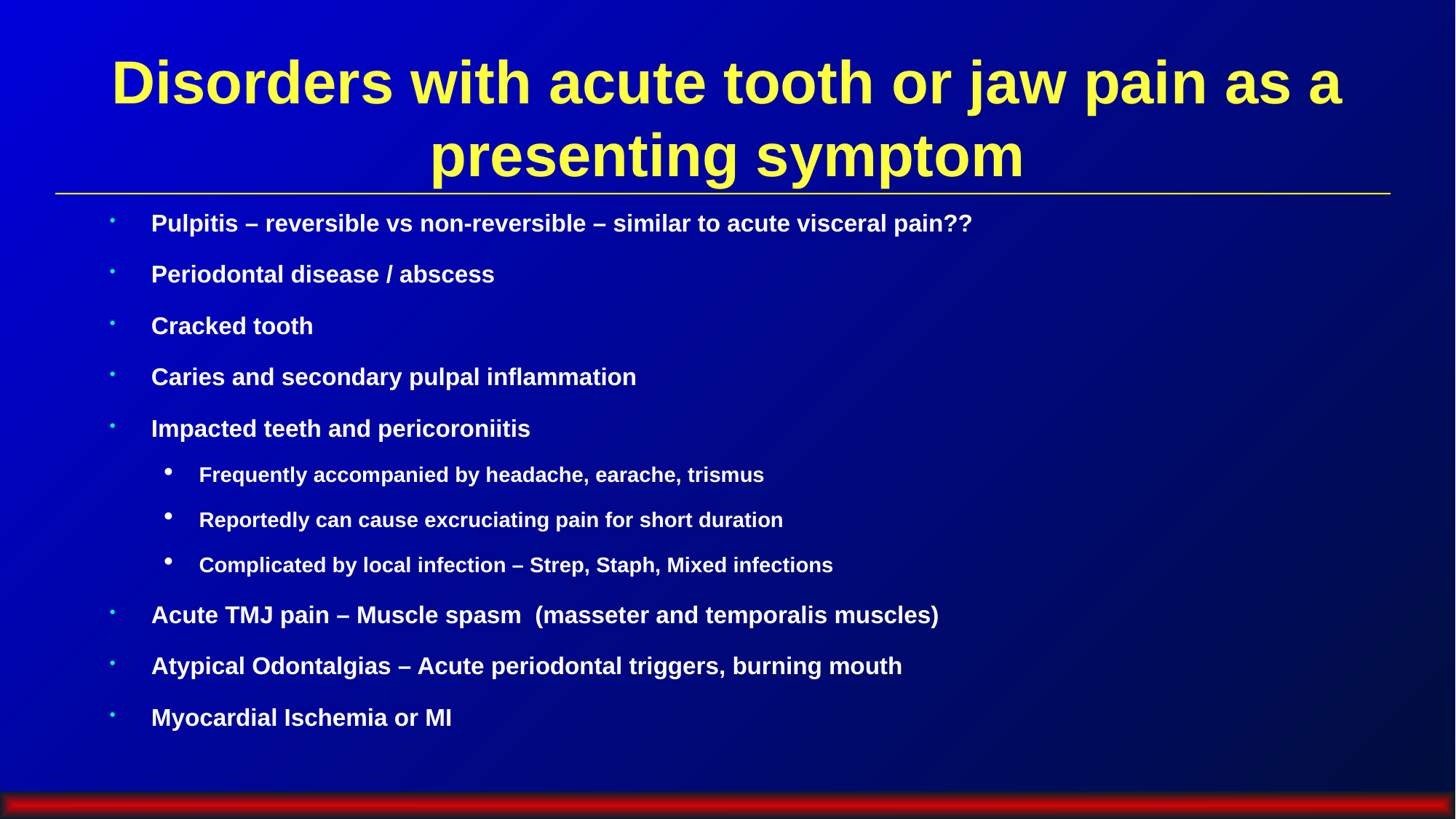

# Disorders with acute tooth or jaw pain as a presenting symptom
Pulpitis – reversible vs non-reversible – similar to acute visceral pain??
Periodontal disease / abscess
Cracked tooth
Caries and secondary pulpal inflammation
Impacted teeth and pericoroniitis
Frequently accompanied by headache, earache, trismus
Reportedly can cause excruciating pain for short duration
Complicated by local infection – Strep, Staph, Mixed infections
Acute TMJ pain – Muscle spasm  (masseter and temporalis muscles)
Atypical Odontalgias – Acute periodontal triggers, burning mouth
Myocardial Ischemia or MI

Dry Eye (Kerato Conjunctivitis sicca)
Eye pain caused by neurologic disease–Ocular motor palsy, CN III compression
Accompanied by diploplia, blurred vision, ocular surgery, trauma